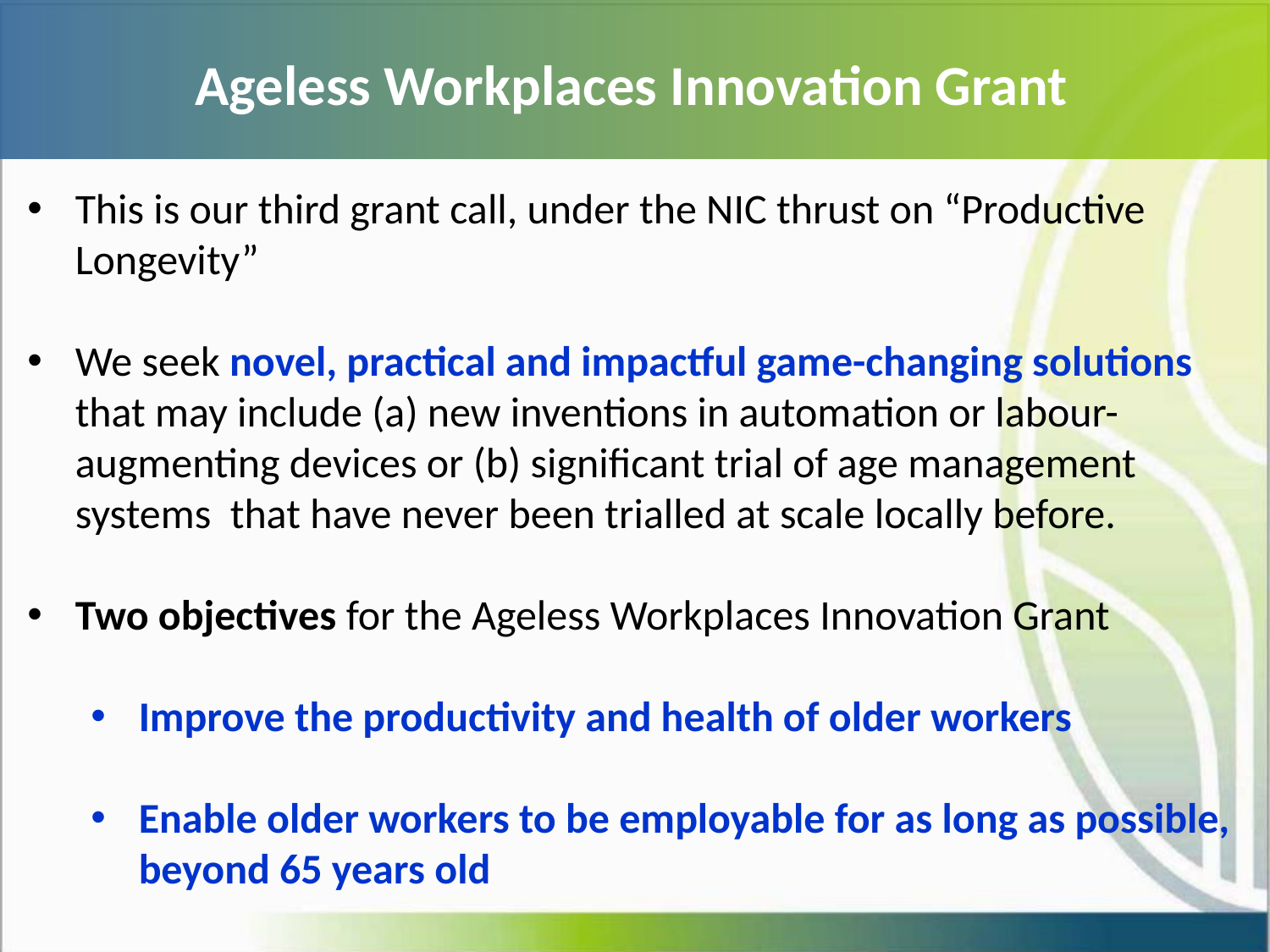

# Ageless Workplaces Innovation Grant
This is our third grant call, under the NIC thrust on “Productive Longevity”

We seek novel, practical and impactful game-changing solutions that may include (a) new inventions in automation or labour-augmenting devices or (b) significant trial of age management systems  that have never been trialled at scale locally before.

Two objectives for the Ageless Workplaces Innovation Grant

Improve the productivity and health of older workers

Enable older workers to be employable for as long as possible,  beyond 65 years old